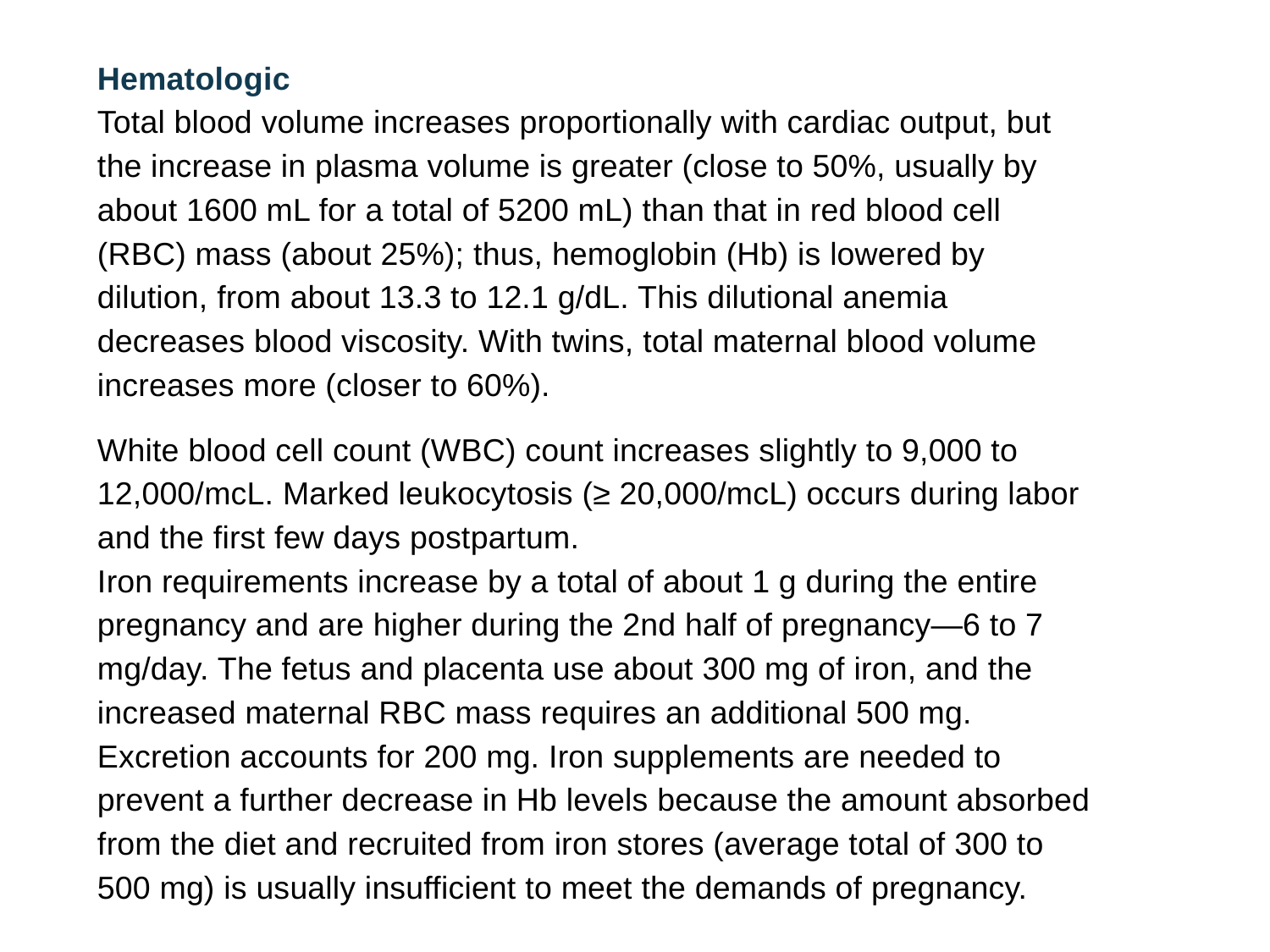

Hematologic
Total blood volume increases proportionally with cardiac output, but the increase in plasma volume is greater (close to 50%, usually by about 1600 mL for a total of 5200 mL) than that in red blood cell (RBC) mass (about 25%); thus, hemoglobin (Hb) is lowered by dilution, from about 13.3 to 12.1 g/dL. This dilutional anemia decreases blood viscosity. With twins, total maternal blood volume increases more (closer to 60%).
White blood cell count (WBC) count increases slightly to 9,000 to 12,000/mcL. Marked leukocytosis (≥ 20,000/mcL) occurs during labor and the first few days postpartum.
Iron requirements increase by a total of about 1 g during the entire pregnancy and are higher during the 2nd half of pregnancy—6 to 7 mg/day. The fetus and placenta use about 300 mg of iron, and the increased maternal RBC mass requires an additional 500 mg. Excretion accounts for 200 mg. Iron supplements are needed to prevent a further decrease in Hb levels because the amount absorbed from the diet and recruited from iron stores (average total of 300 to 500 mg) is usually insufficient to meet the demands of pregnancy.